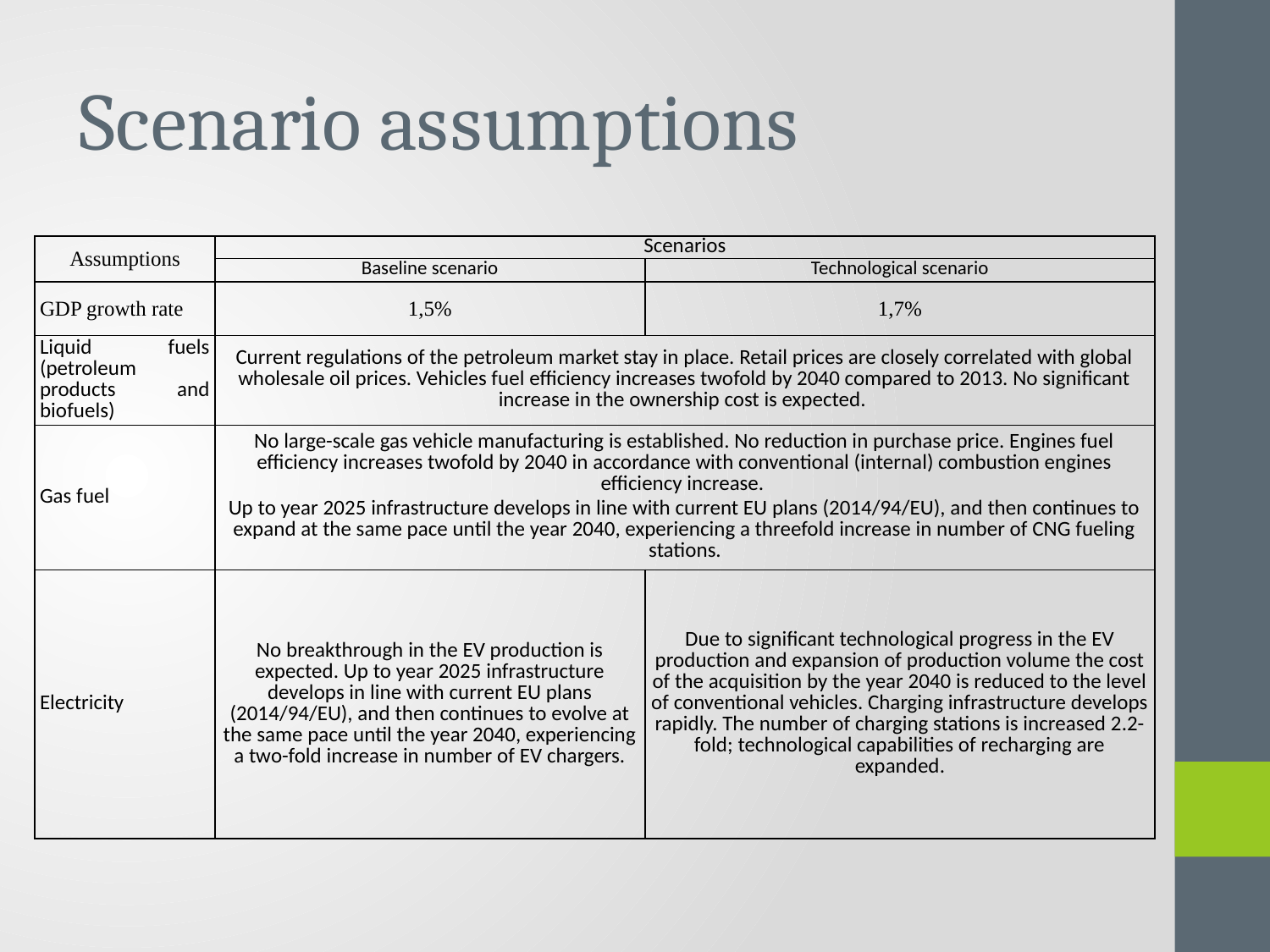

# Scenario assumptions
| Assumptions | Scenarios |  |
| --- | --- | --- |
|  | Baseline scenario | Technological scenario |
| GDP growth rate | 1,5% | 1,7% |
| Liquid fuels (petroleum products and biofuels) | Current regulations of the petroleum market stay in place. Retail prices are closely correlated with global wholesale oil prices. Vehicles fuel efficiency increases twofold by 2040 compared to 2013. No significant increase in the ownership cost is expected. |  |
| Gas fuel | No large-scale gas vehicle manufacturing is established. No reduction in purchase price. Engines fuel efficiency increases twofold by 2040 in accordance with conventional (internal) combustion engines efficiency increase. Up to year 2025 infrastructure develops in line with current EU plans (2014/94/EU), and then continues to expand at the same pace until the year 2040, experiencing a threefold increase in number of CNG fueling stations. |  |
| Electricity | No breakthrough in the EV production is expected. Up to year 2025 infrastructure develops in line with current EU plans (2014/94/EU), and then continues to evolve at the same pace until the year 2040, experiencing a two-fold increase in number of EV chargers. | Due to significant technological progress in the EV production and expansion of production volume the cost of the acquisition by the year 2040 is reduced to the level of conventional vehicles. Charging infrastructure develops rapidly. The number of charging stations is increased 2.2-fold; technological capabilities of recharging are expanded. |